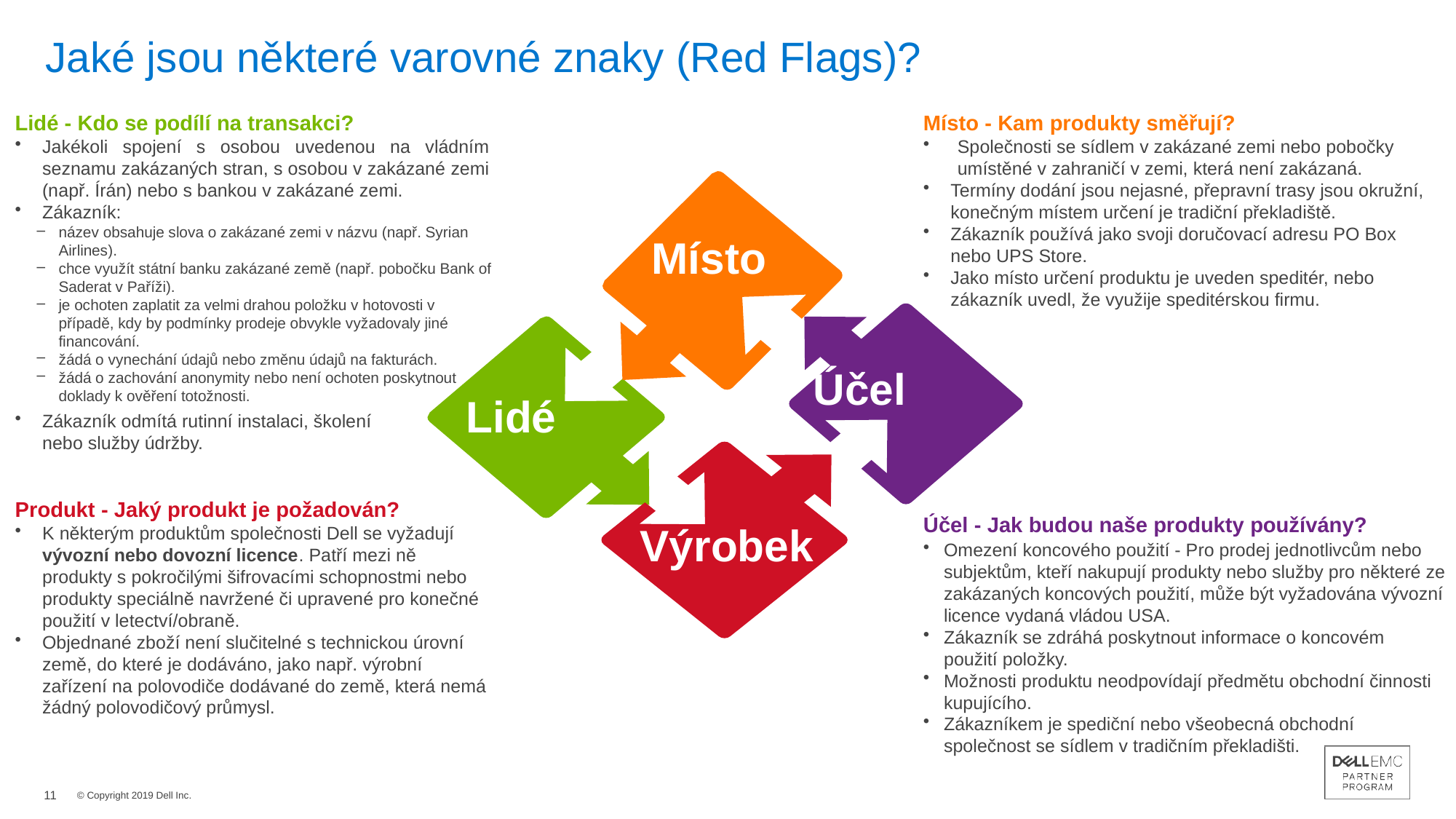

# Jaké jsou některé varovné znaky (Red Flags)?
Lidé - Kdo se podílí na transakci?
Místo - Kam produkty směřují?
Jakékoli spojení s osobou uvedenou na vládním seznamu zakázaných stran, s osobou v zakázané zemi (např. Írán) nebo s bankou v zakázané zemi.
Zákazník:
Společnosti se sídlem v zakázané zemi nebo pobočky umístěné v zahraničí v zemi, která není zakázaná.

Termíny dodání jsou nejasné, přepravní trasy jsou okružní, konečným místem určení je tradiční překladiště.
Zákazník používá jako svoji doručovací adresu PO Box nebo UPS Store.
Jako místo určení produktu je uveden speditér, nebo zákazník uvedl, že využije speditérskou firmu.
název obsahuje slova o zakázané zemi v názvu (např. Syrian Airlines).
chce využít státní banku zakázané země (např. pobočku Bank of Saderat v Paříži).
je ochoten zaplatit za velmi drahou položku v hotovosti v případě, kdy by podmínky prodeje obvykle vyžadovaly jiné financování.
žádá o vynechání údajů nebo změnu údajů na fakturách.
žádá o zachování anonymity nebo není ochoten poskytnout doklady k ověření totožnosti.
Místo
Účel
Lidé
Zákazník odmítá rutinní instalaci, školení nebo služby údržby.
Produkt - Jaký produkt je požadován?
Účel - Jak budou naše produkty používány?
Výrobek
K některým produktům společnosti Dell se vyžadují vývozní nebo dovozní licence. Patří mezi ně produkty s pokročilými šifrovacími schopnostmi nebo produkty speciálně navržené či upravené pro konečné použití v letectví/obraně.
Objednané zboží není slučitelné s technickou úrovní země, do které je dodáváno, jako např. výrobní zařízení na polovodiče dodávané do země, která nemá žádný polovodičový průmysl.
Omezení koncového použití - Pro prodej jednotlivcům nebo subjektům, kteří nakupují produkty nebo služby pro některé ze zakázaných koncových použití, může být vyžadována vývozní licence vydaná vládou USA.
Zákazník se zdráhá poskytnout informace o koncovém použití položky.
Možnosti produktu neodpovídají předmětu obchodní činnosti kupujícího.
Zákazníkem je spediční nebo všeobecná obchodní společnost se sídlem v tradičním překladišti.
11
© Copyright 2019 Dell Inc.